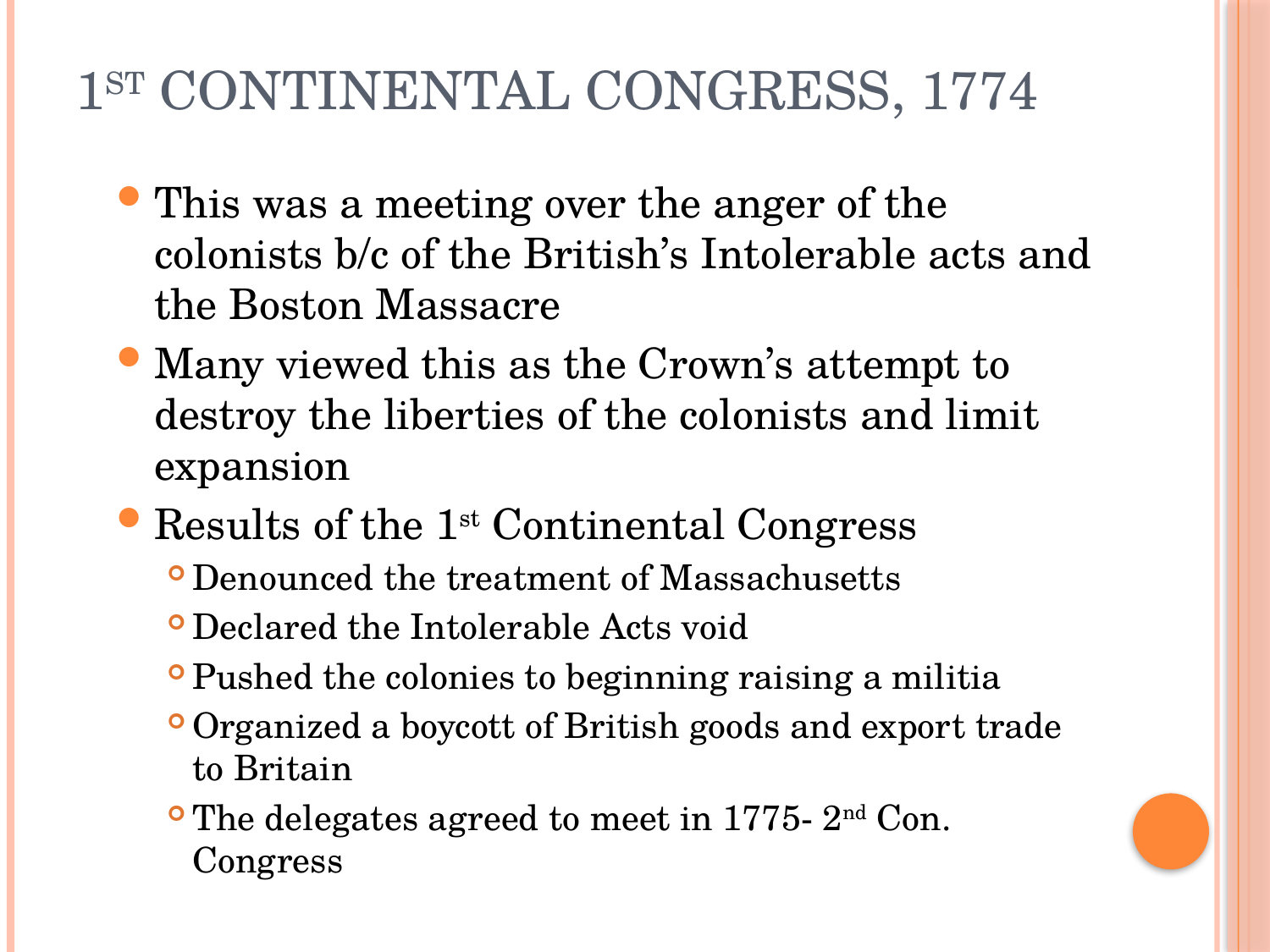

# 1st Continental Congress, 1774
This was a meeting over the anger of the colonists b/c of the British’s Intolerable acts and the Boston Massacre
Many viewed this as the Crown’s attempt to destroy the liberties of the colonists and limit expansion
Results of the 1st Continental Congress
Denounced the treatment of Massachusetts
Declared the Intolerable Acts void
Pushed the colonies to beginning raising a militia
Organized a boycott of British goods and export trade to Britain
The delegates agreed to meet in 1775- 2nd Con. Congress